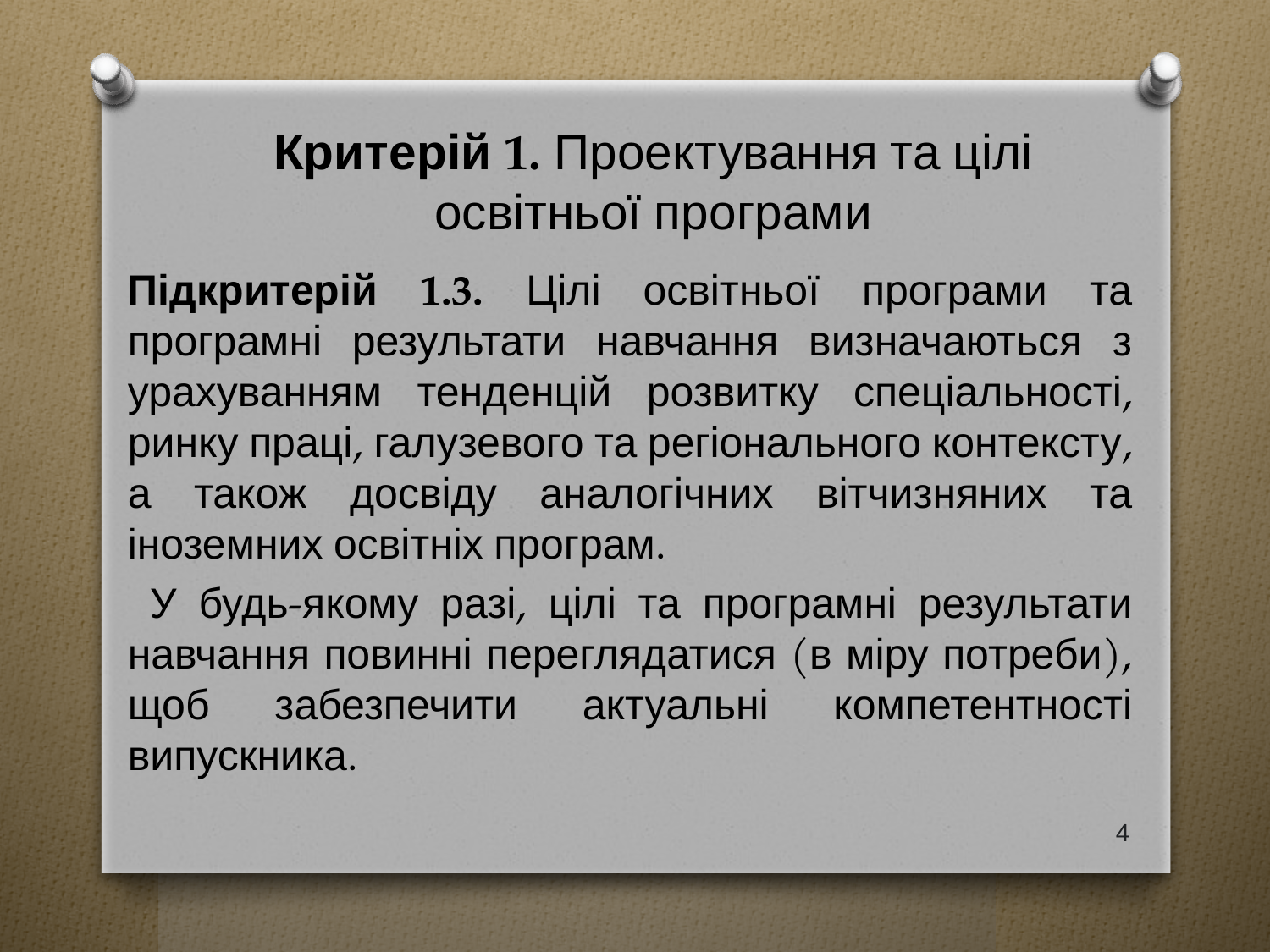

# Критерій 1. Проектування та цілі освітньої програми
Підкритерій 1.3. Цілі освітньої програми та програмні результати навчання визначаються з урахуванням тенденцій розвитку спеціальності, ринку праці, галузевого та регіонального контексту, а також досвіду аналогічних вітчизняних та іноземних освітніх програм.
 У будь-якому разі, цілі та програмні результати навчання повинні переглядатися (в міру потреби), щоб забезпечити актуальні компетентності випускника.

4